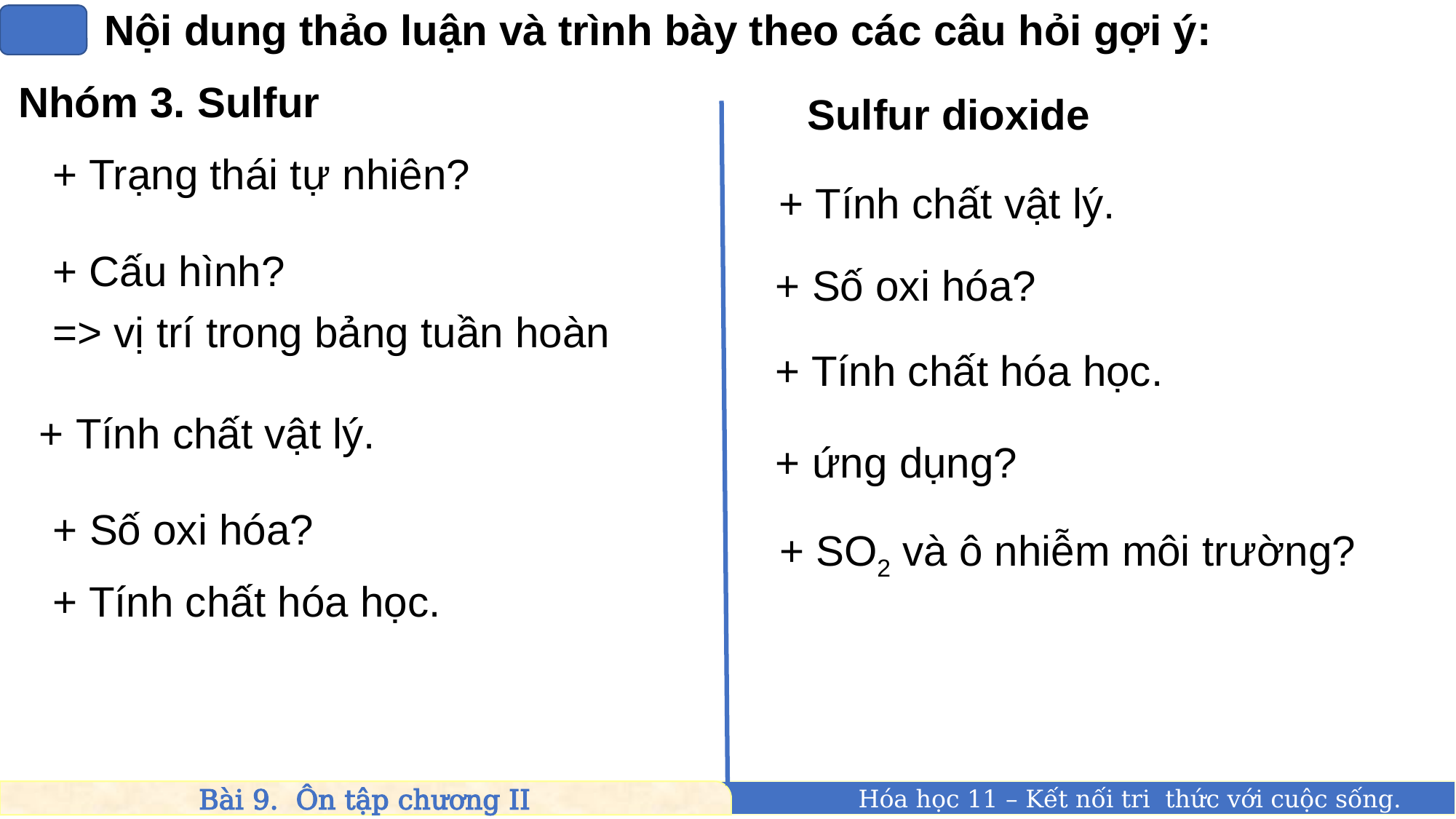

Nội dung thảo luận và trình bày theo các câu hỏi gợi ý:
Nhóm 3. Sulfur
Sulfur dioxide
+ Trạng thái tự nhiên?
+ Tính chất vật lý.
+ Cấu hình?
=> vị trí trong bảng tuần hoàn
+ Số oxi hóa?
+ Tính chất hóa học.
+ Tính chất vật lý.
+ ứng dụng?
+ Số oxi hóa?
+ SO2 và ô nhiễm môi trường?
+ Tính chất hóa học.
Bài 9.  Ôn tập chương II